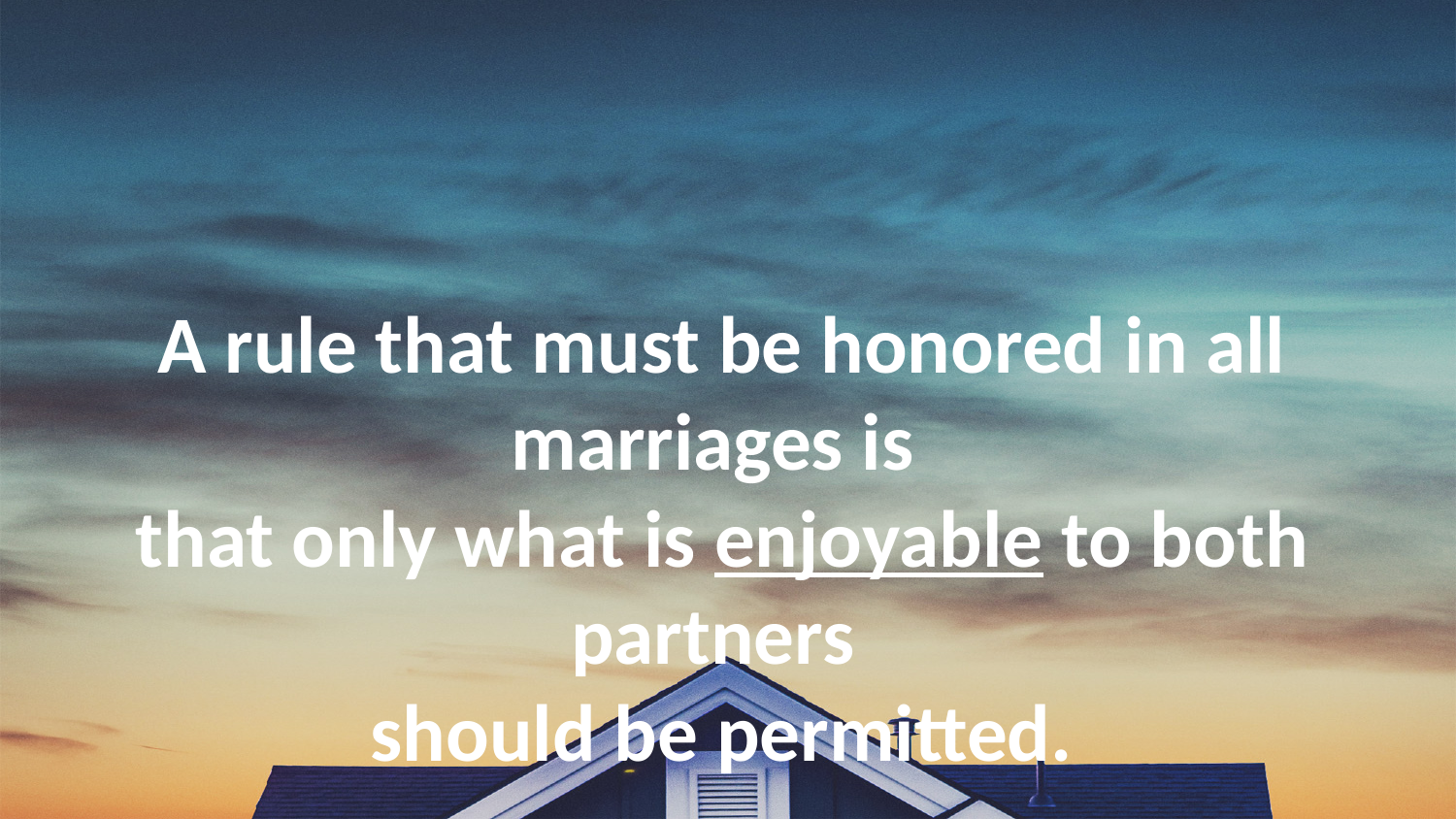

A rule that must be honored in all marriages is
that only what is enjoyable to both partners
should be permitted.